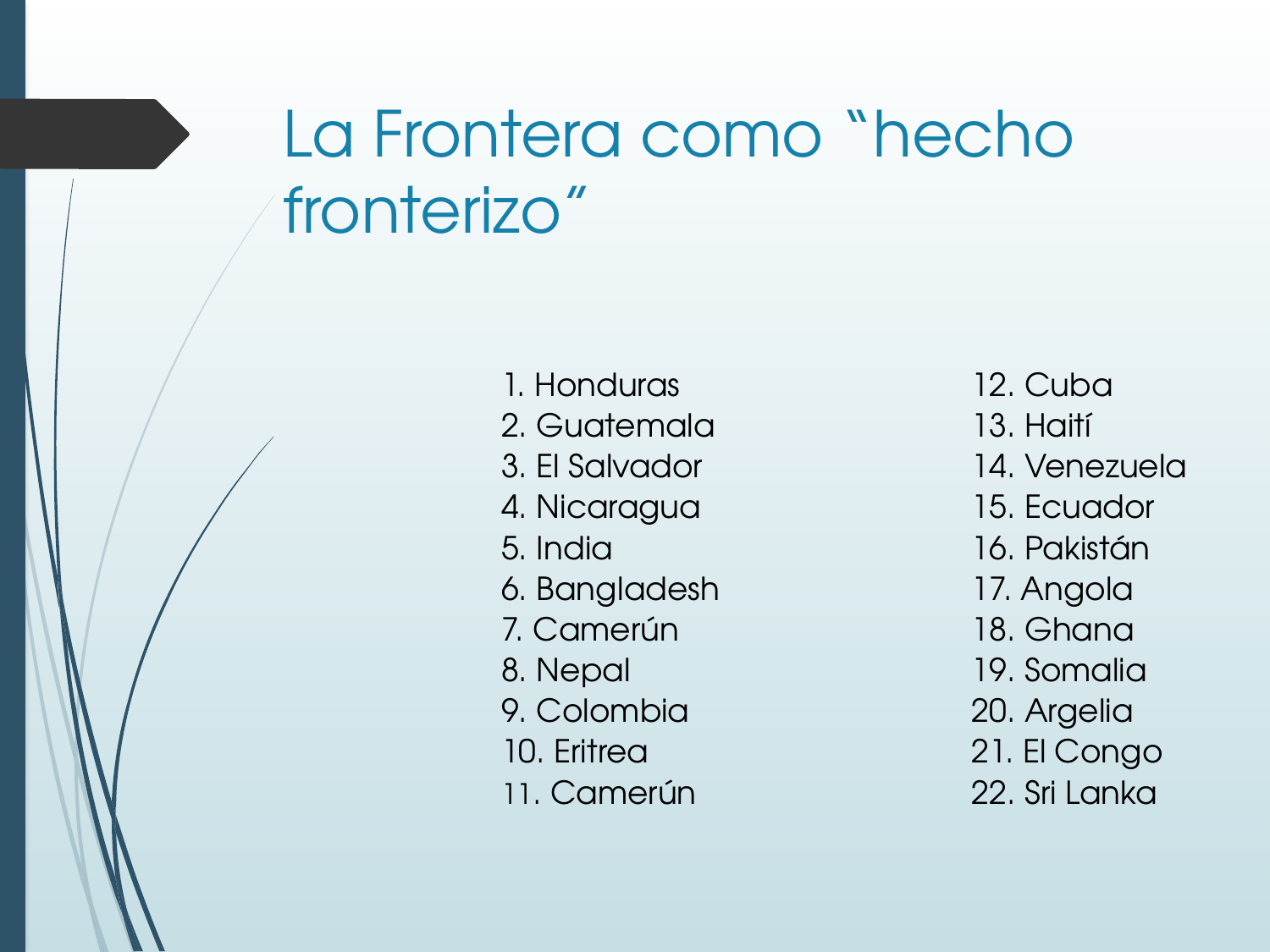

# La Frontera como “hecho fronterizo”
1. Honduras
2. Guatemala
3. El Salvador
4. Nicaragua
5. India
6. Bangladesh
7. Camerún
8. Nepal
9. Colombia
10. Eritrea
11. Camerún
12. Cuba
13. Haití
14. Venezuela
15. Ecuador
16. Pakistán
17. Angola
18. Ghana
19. Somalia
20. Argelia
21. El Congo
22. Sri Lanka